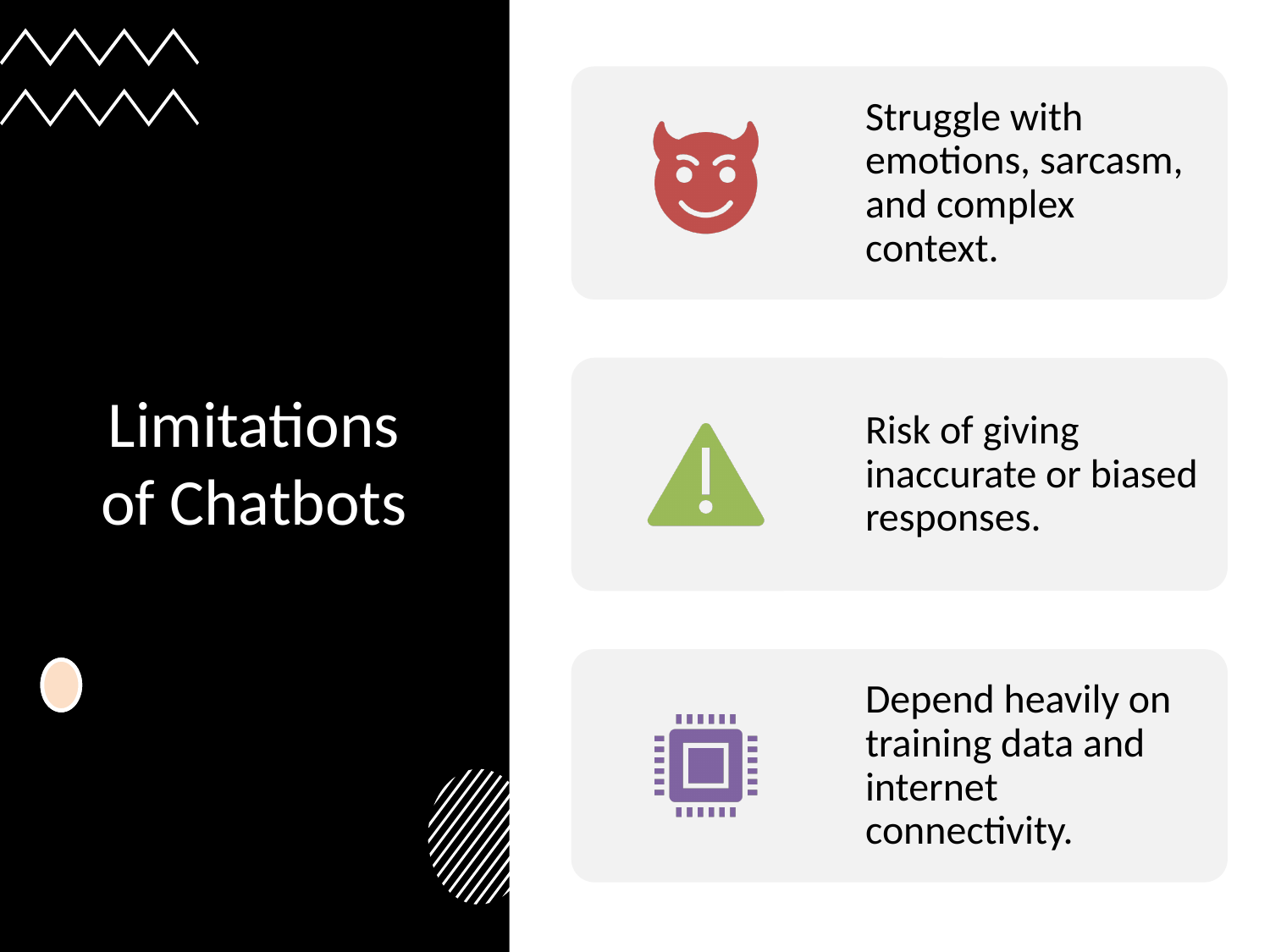

Struggle with emotions, sarcasm, and complex context.
Risk of giving inaccurate or biased responses.
Depend heavily on training data and internet connectivity.
# Limitations of Chatbots